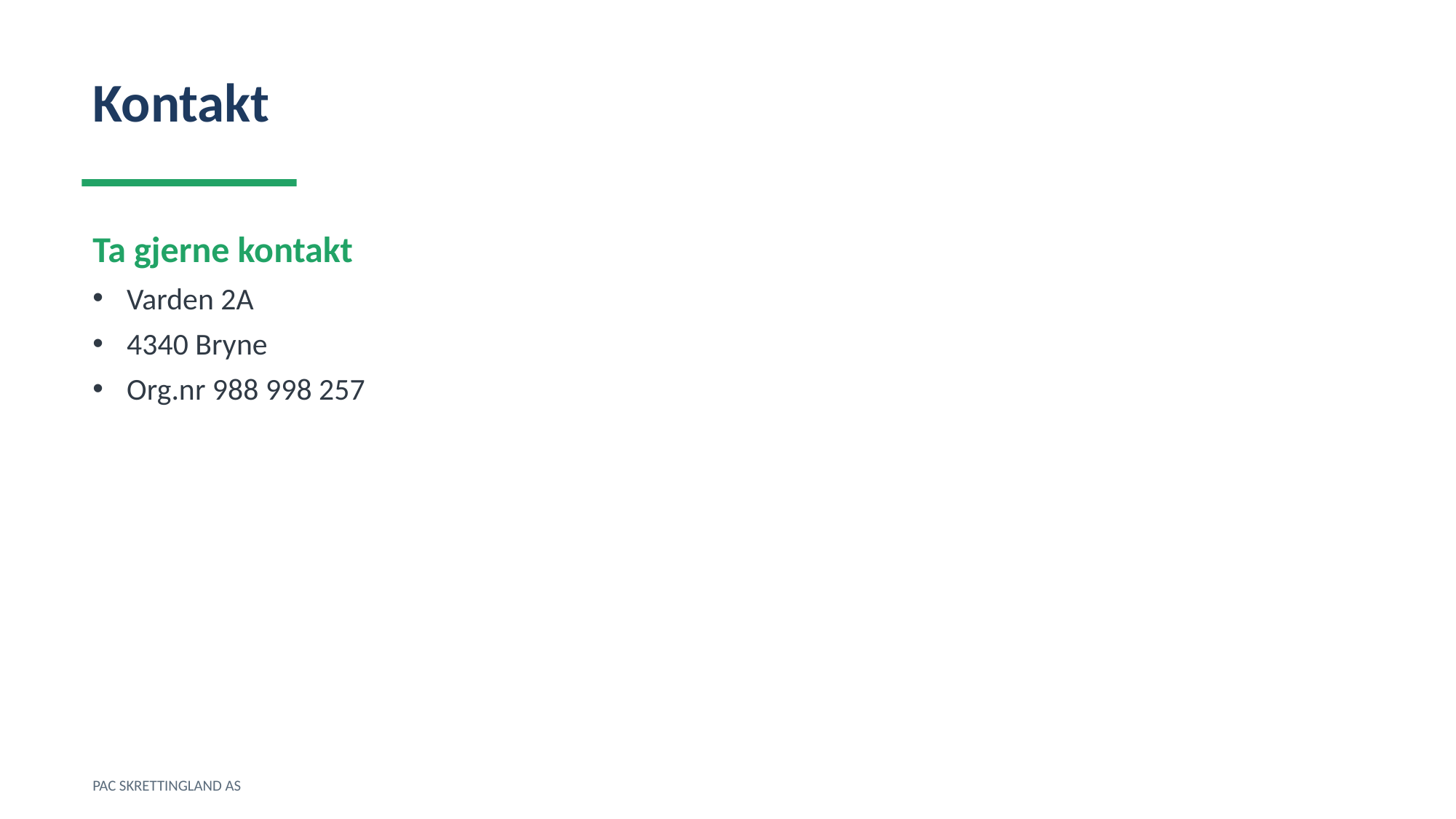

Kontakt

Ta gjerne kontakt
Varden 2A
4340 Bryne
Org.nr 988 998 257
PAC SKRETTINGLAND AS